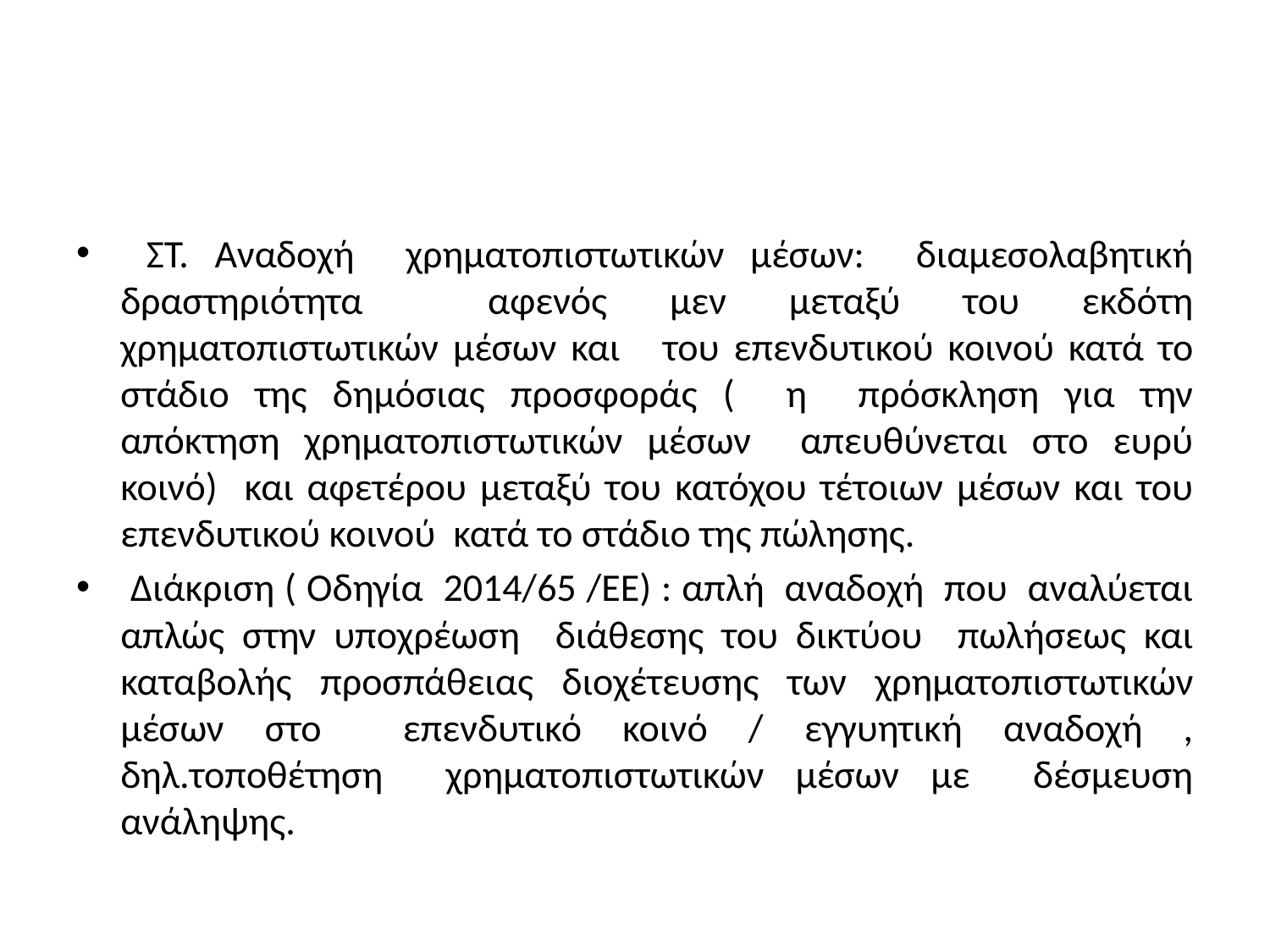

#
 ΣΤ. Αναδοχή  χρηματοπιστωτικών μέσων:  διαμεσολαβητική δραστηριότητα  αφενός μεν μεταξύ του εκδότη χρηματοπιστωτικών μέσων και   του επενδυτικού κοινού κατά το στάδιο της δημόσιας προσφοράς (  η  πρόσκληση για την απόκτηση χρηματοπιστωτικών μέσων  απευθύνεται στο ευρύ κοινό)  και αφετέρου μεταξύ του κατόχου τέτοιων μέσων και του επενδυτικού κοινού  κατά το στάδιο της πώλησης.
 Διάκριση ( Οδηγία  2014/65 /ΕΕ) : απλή  αναδοχή  που  αναλύεται απλώς στην υποχρέωση  διάθεσης του δικτύου  πωλήσεως και καταβολής προσπάθειας διοχέτευσης των χρηματοπιστωτικών μέσων στο  επενδυτικό κοινό / εγγυητική αναδοχή , δηλ.τοποθέτηση  χρηματοπιστωτικών μέσων με  δέσμευση ανάληψης.